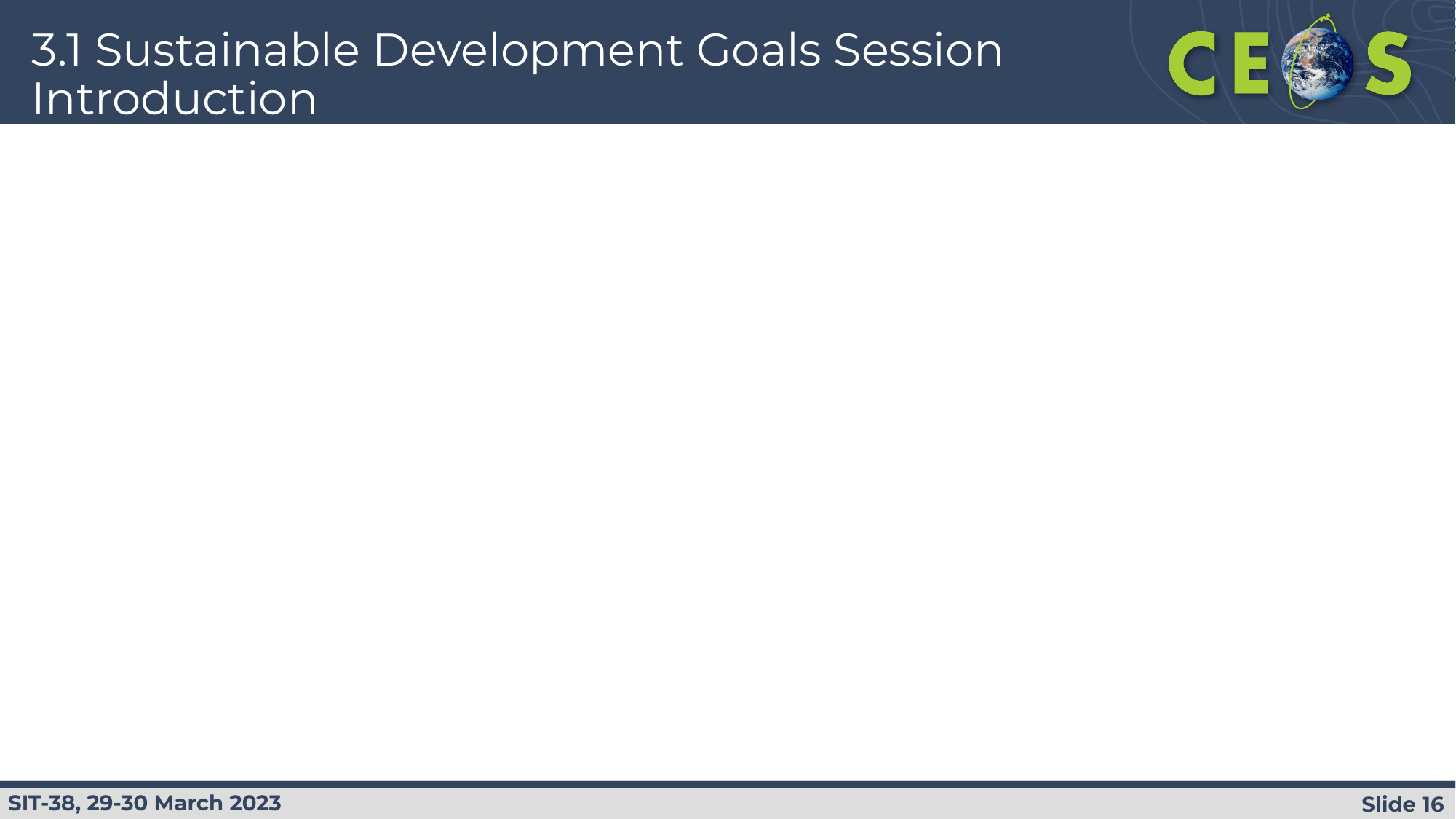

# 3.1 Sustainable Development Goals Session Introduction